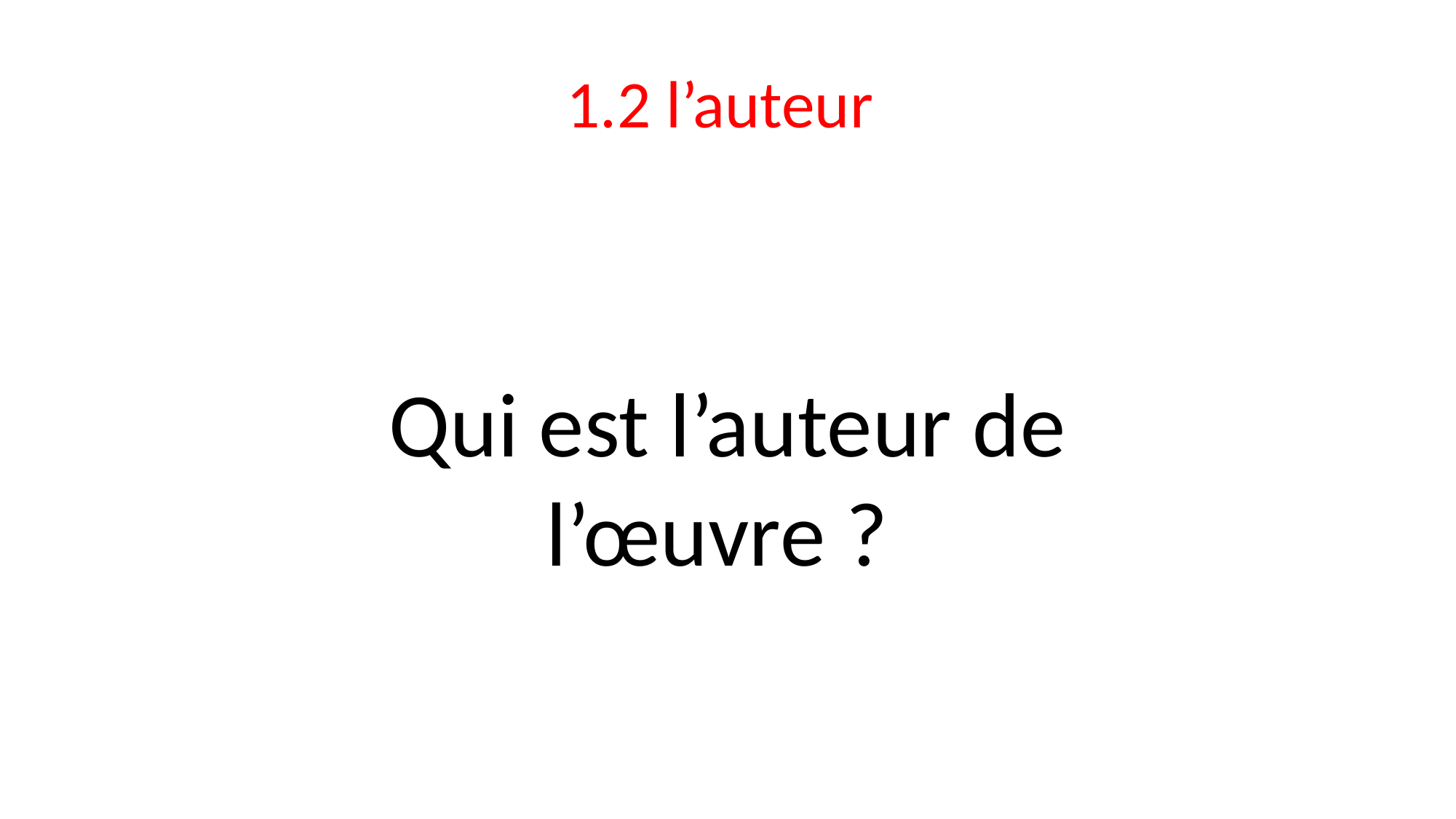

# 1.2 l’auteur

Qui est l’auteur de l’œuvre ?